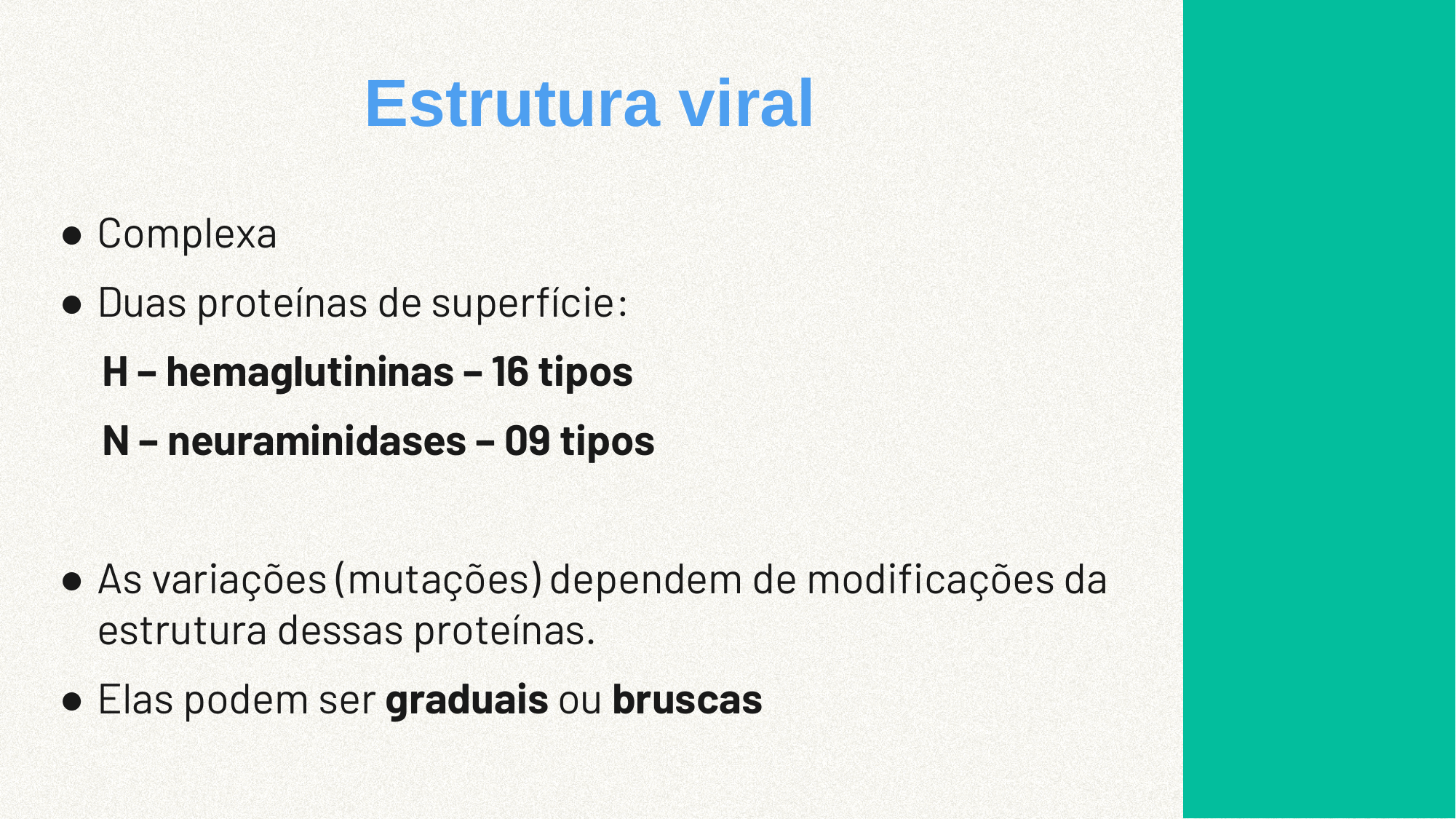

# Estrutura viral
Complexa
Duas proteínas de superfície:
       H – hemaglutininas – 16 tipos
       N – neuraminidases – 09 tipos

As variações (mutações) dependem de modificações da estrutura dessas proteínas.
Elas podem ser graduais ou bruscas